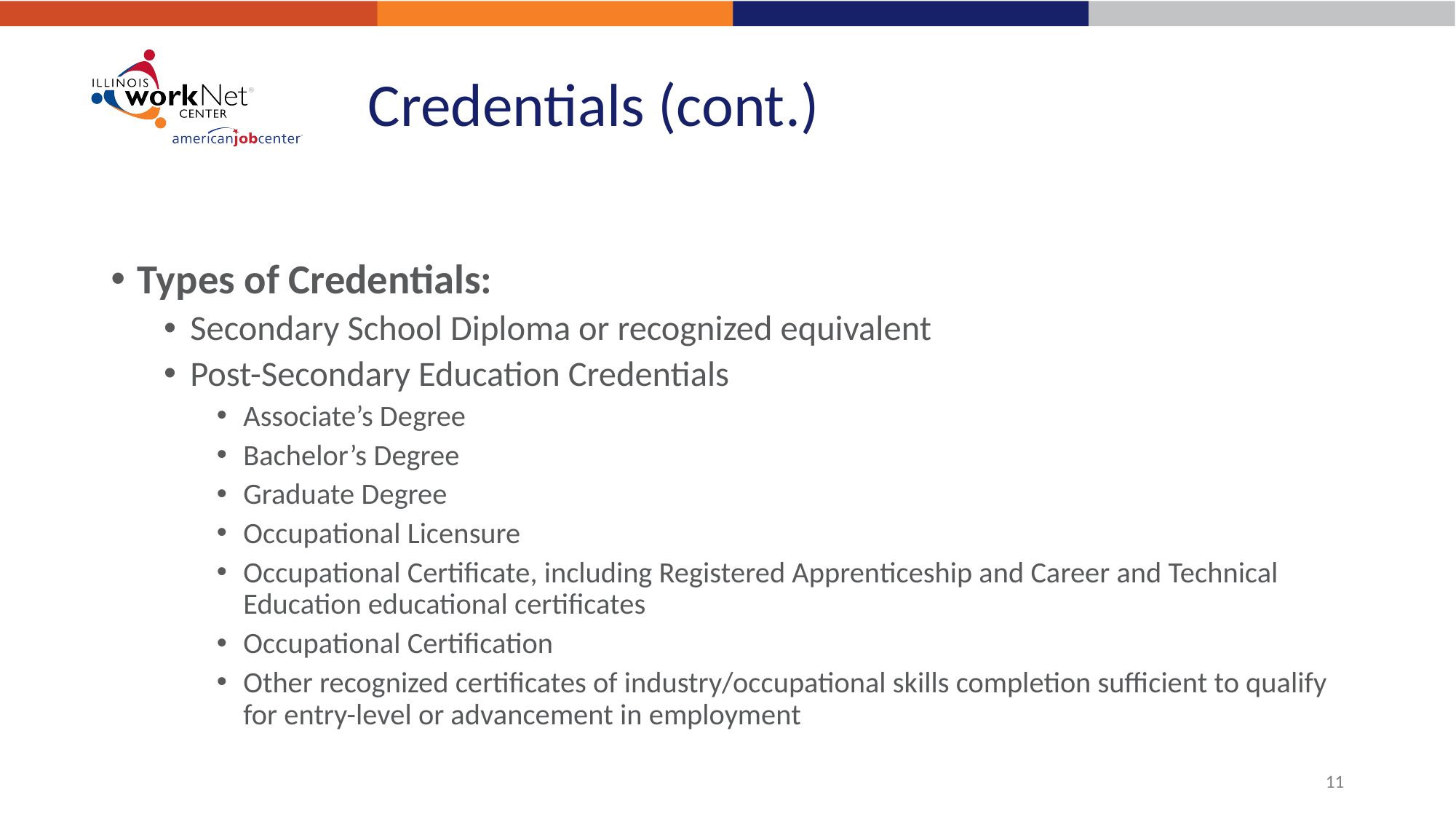

# Credentials (cont.)
Types of Credentials:
Secondary School Diploma or recognized equivalent
Post-Secondary Education Credentials
Associate’s Degree
Bachelor’s Degree
Graduate Degree
Occupational Licensure
Occupational Certificate, including Registered Apprenticeship and Career and Technical Education educational certificates
Occupational Certification
Other recognized certificates of industry/occupational skills completion sufficient to qualify for entry-level or advancement in employment
11